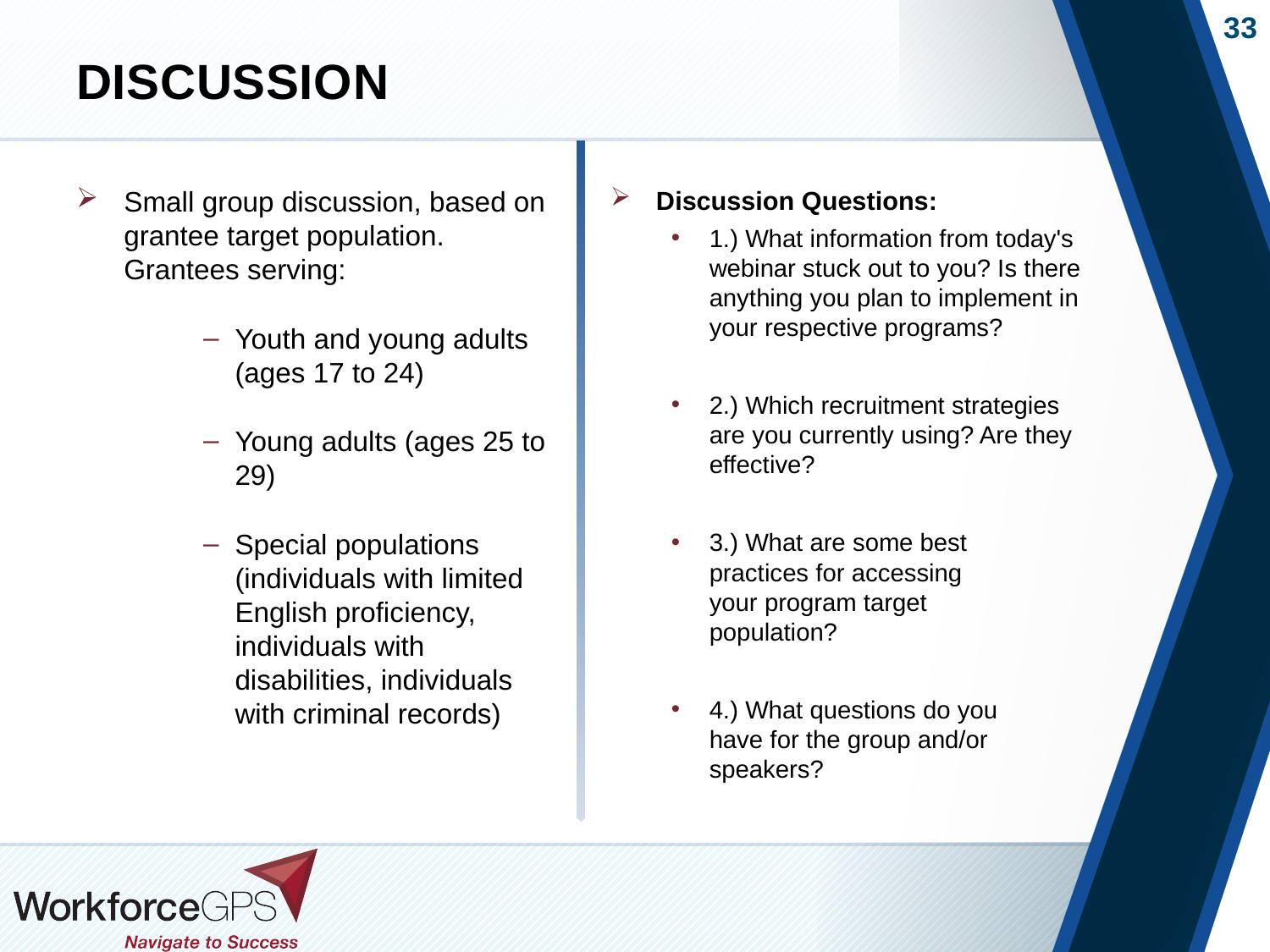

# Discussion
Small group discussion, based on grantee target population. Grantees serving:
Youth and young adults (ages 17 to 24)
Young adults (ages 25 to 29)
Special populations (individuals with limited English proficiency, individuals with disabilities, individuals with criminal records)
Discussion Questions:
1.) What information from today's webinar stuck out to you? Is there anything you plan to implement in your respective programs?

2.) Which recruitment strategies are you currently using? Are they effective?

3.) What are some best 		practices for accessing 		your program target 			population?

4.) What questions do you 		have for the group and/or 		speakers?